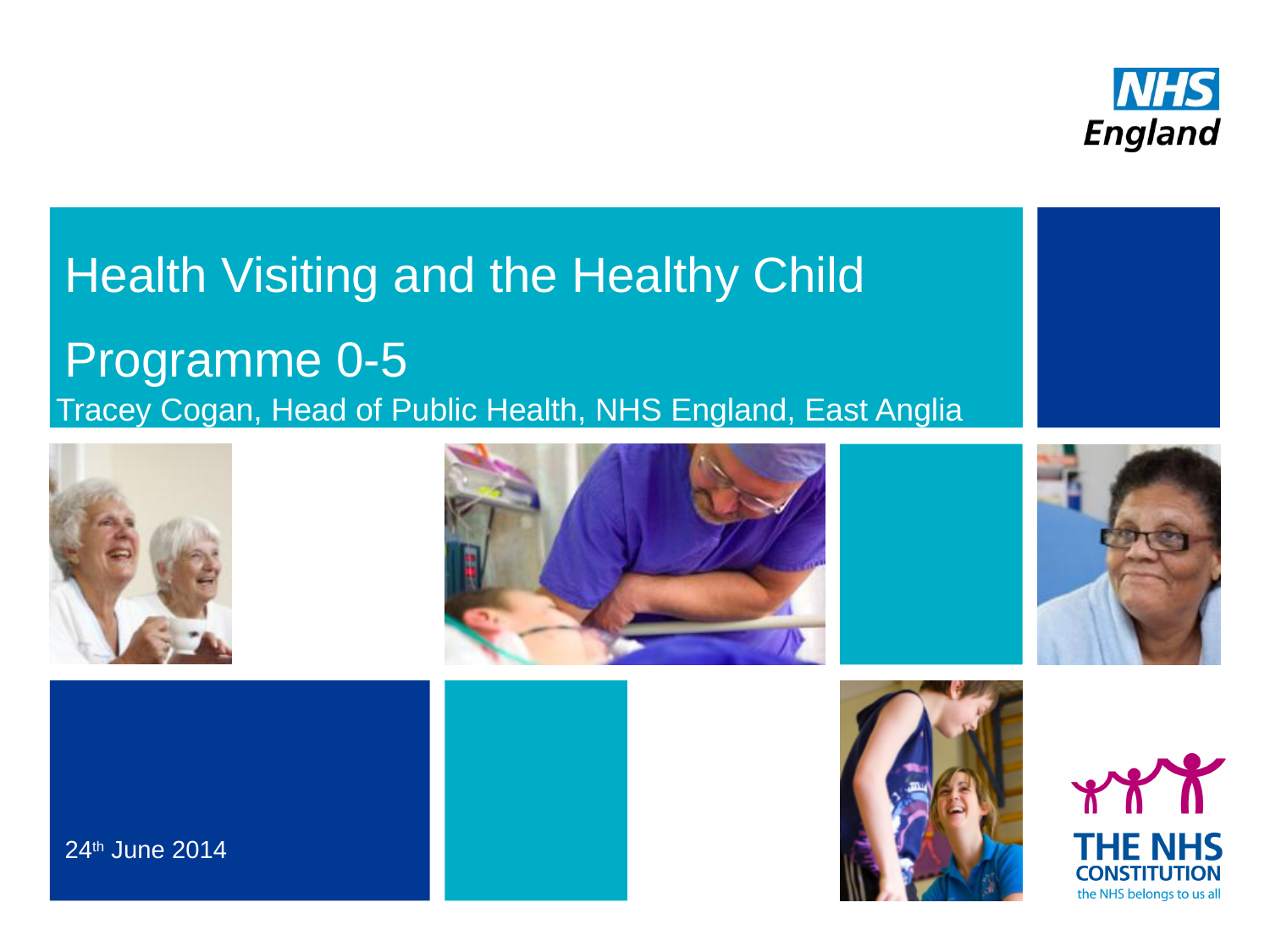

# Health Visiting and the Healthy Child Programme 0-5
Tracey Cogan, Head of Public Health, NHS England, East Anglia

24th June 2014